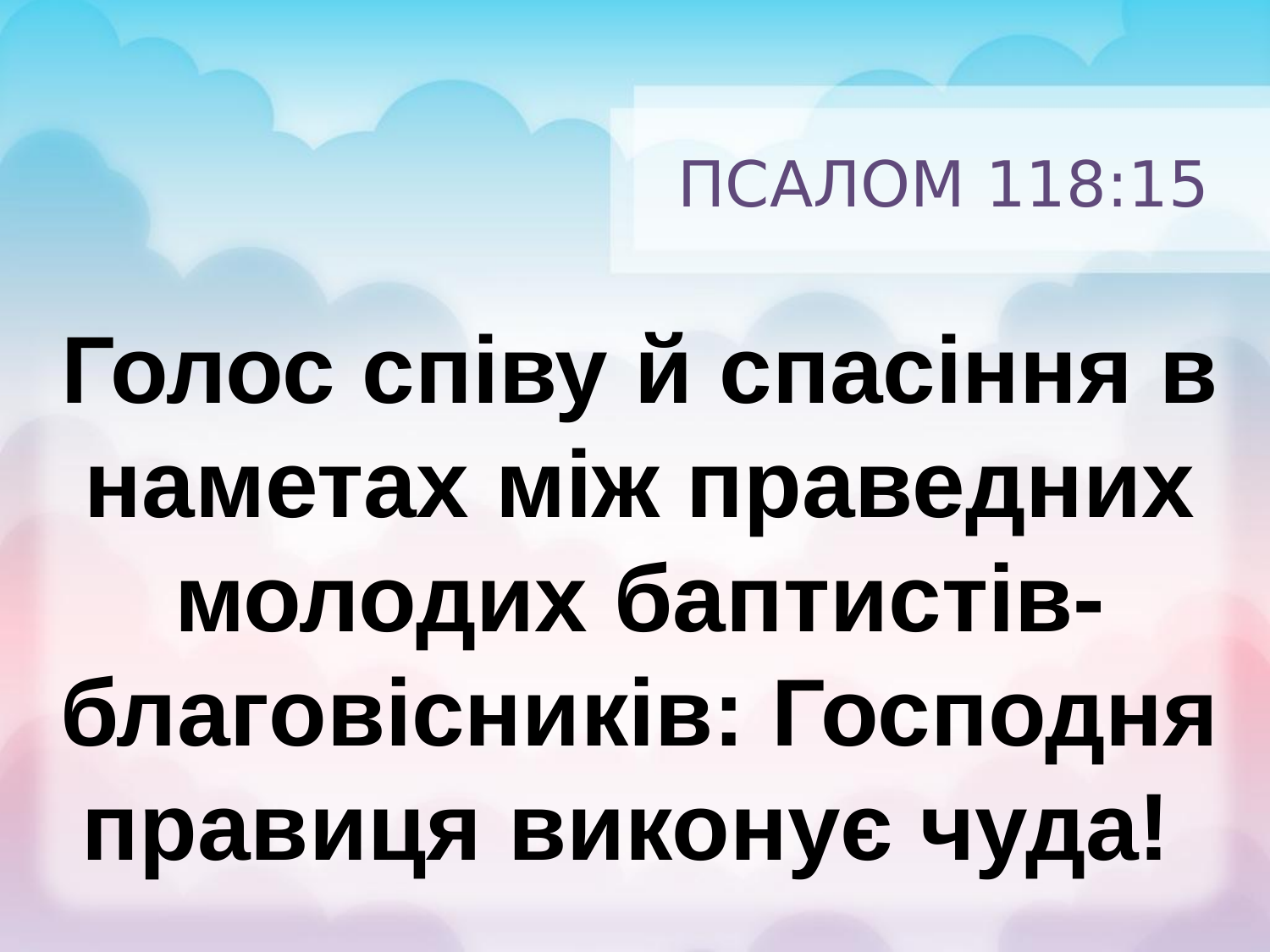

# ПСАЛОМ 118:15

Голос співу й спасіння в наметах між праведних молодих баптистів-благовісників: Господня правиця виконує чуда!